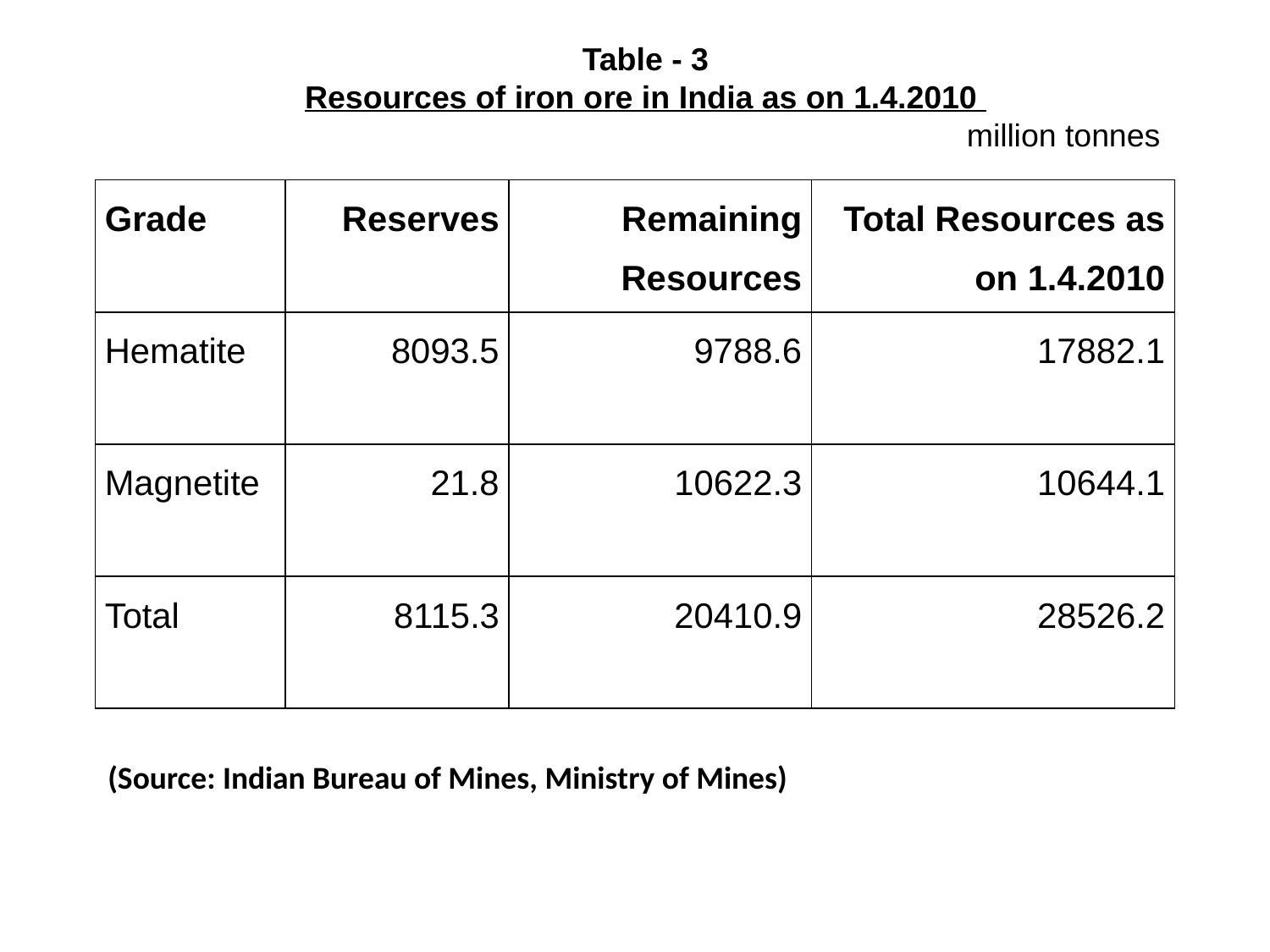

Table - 3
Resources of iron ore in India as on 1.4.2010
                                                                                              million tonnes
| Grade | Reserves | Remaining Resources | Total Resources as on 1.4.2010 |
| --- | --- | --- | --- |
| Hematite | 8093.5 | 9788.6 | 17882.1 |
| Magnetite | 21.8 | 10622.3 | 10644.1 |
| Total | 8115.3 | 20410.9 | 28526.2 |
(Source: Indian Bureau of Mines, Ministry of Mines)